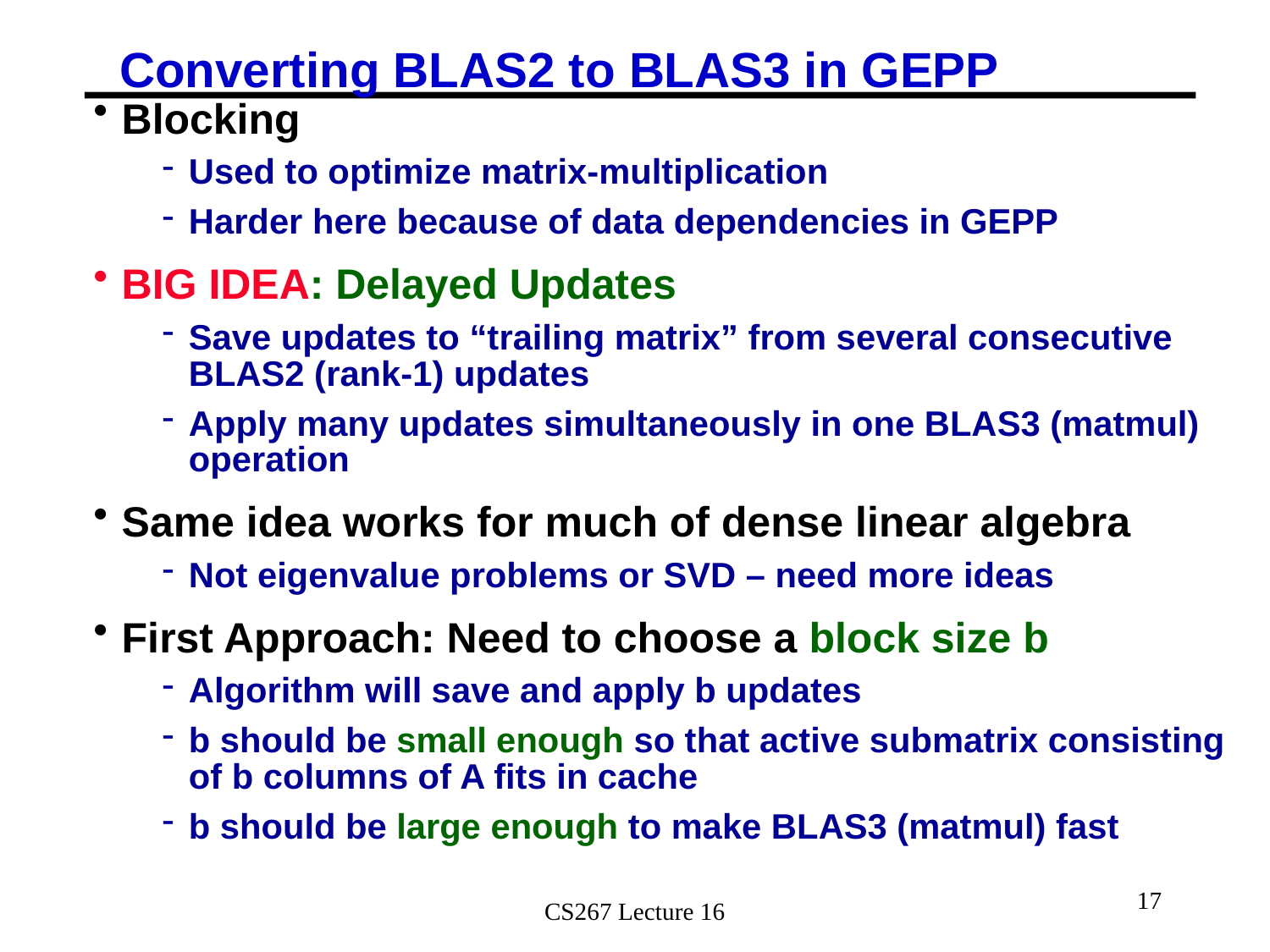

# Converting BLAS2 to BLAS3 in GEPP
Blocking
Used to optimize matrix-multiplication
Harder here because of data dependencies in GEPP
BIG IDEA: Delayed Updates
Save updates to “trailing matrix” from several consecutive BLAS2 (rank-1) updates
Apply many updates simultaneously in one BLAS3 (matmul) operation
Same idea works for much of dense linear algebra
Not eigenvalue problems or SVD – need more ideas
First Approach: Need to choose a block size b
Algorithm will save and apply b updates
b should be small enough so that active submatrix consisting of b columns of A fits in cache
b should be large enough to make BLAS3 (matmul) fast
17

CS267 Lecture 16